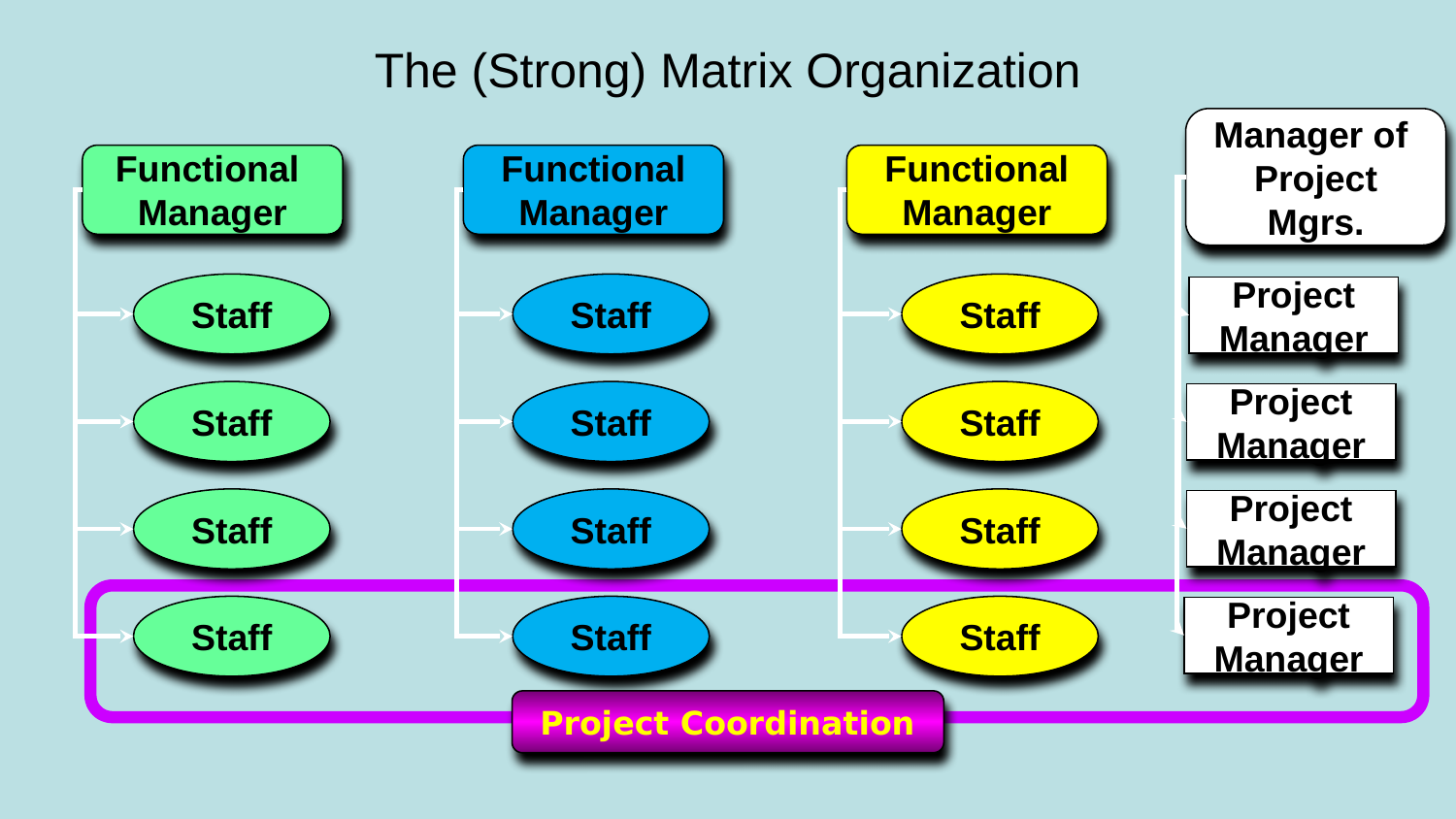

# The (Strong) Matrix Organization
Manager of
Project Mgrs.
Functional
Manager
Functional
Manager
Functional
Manager
Staff
Staff
Staff
Project
Manager
Staff
Staff
Staff
Project
Manager
Staff
Staff
Staff
Project
Manager

Staff
Staff
Staff
Project
Manager
Project Coordination